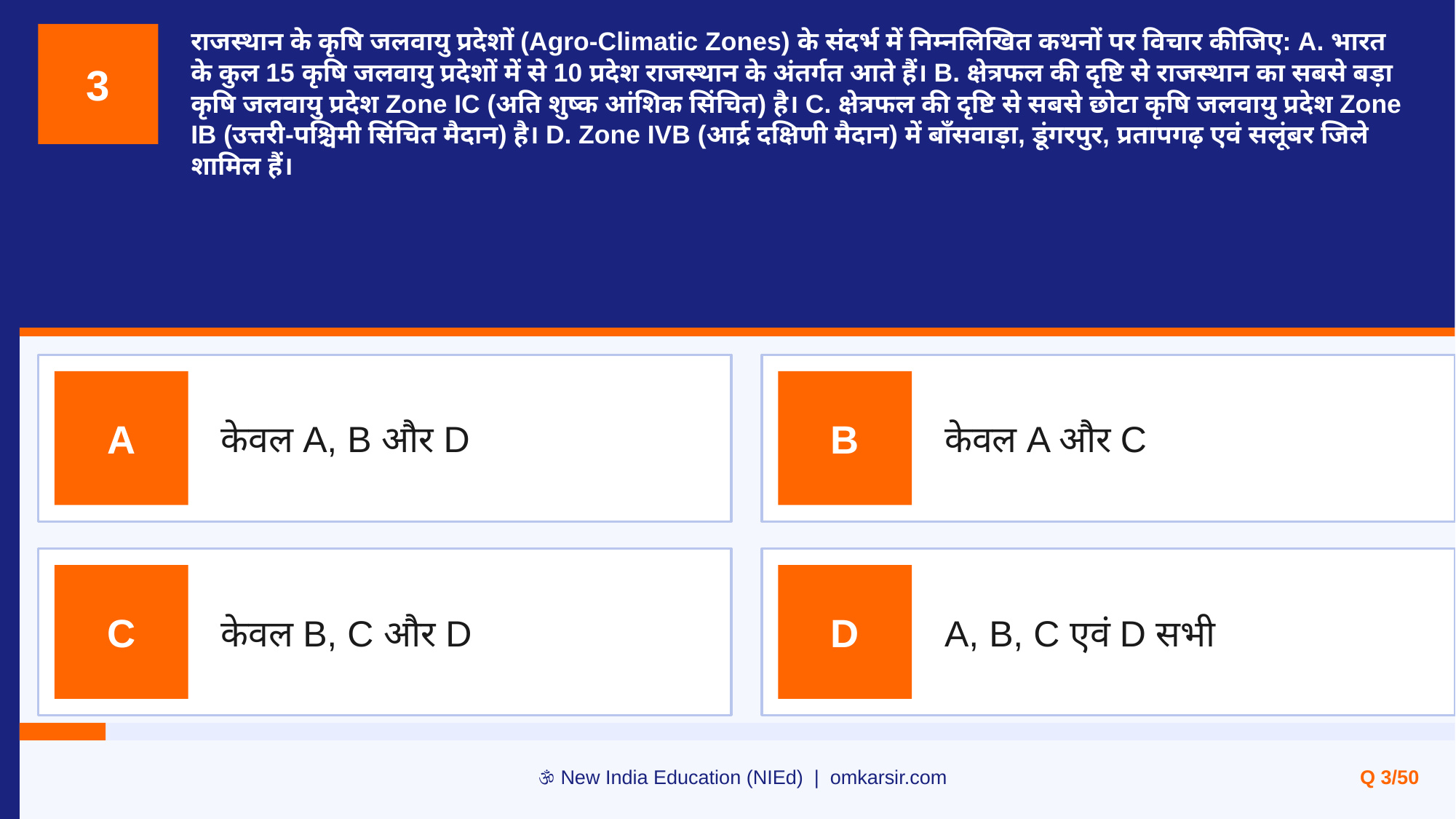

राजस्थान के कृषि जलवायु प्रदेशों (Agro-Climatic Zones) के संदर्भ में निम्नलिखित कथनों पर विचार कीजिए: A. भारत के कुल 15 कृषि जलवायु प्रदेशों में से 10 प्रदेश राजस्थान के अंतर्गत आते हैं। B. क्षेत्रफल की दृष्टि से राजस्थान का सबसे बड़ा कृषि जलवायु प्रदेश Zone IC (अति शुष्क आंशिक सिंचित) है। C. क्षेत्रफल की दृष्टि से सबसे छोटा कृषि जलवायु प्रदेश Zone IB (उत्तरी-पश्चिमी सिंचित मैदान) है। D. Zone IVB (आर्द्र दक्षिणी मैदान) में बाँसवाड़ा, डूंगरपुर, प्रतापगढ़ एवं सलूंबर जिले शामिल हैं।
3

केवल A, B और D
केवल A और C
A
B

केवल B, C और D
A, B, C एवं D सभी
C
D

🕉️ New India Education (NIEd)  |  omkarsir.com
Q 3/50